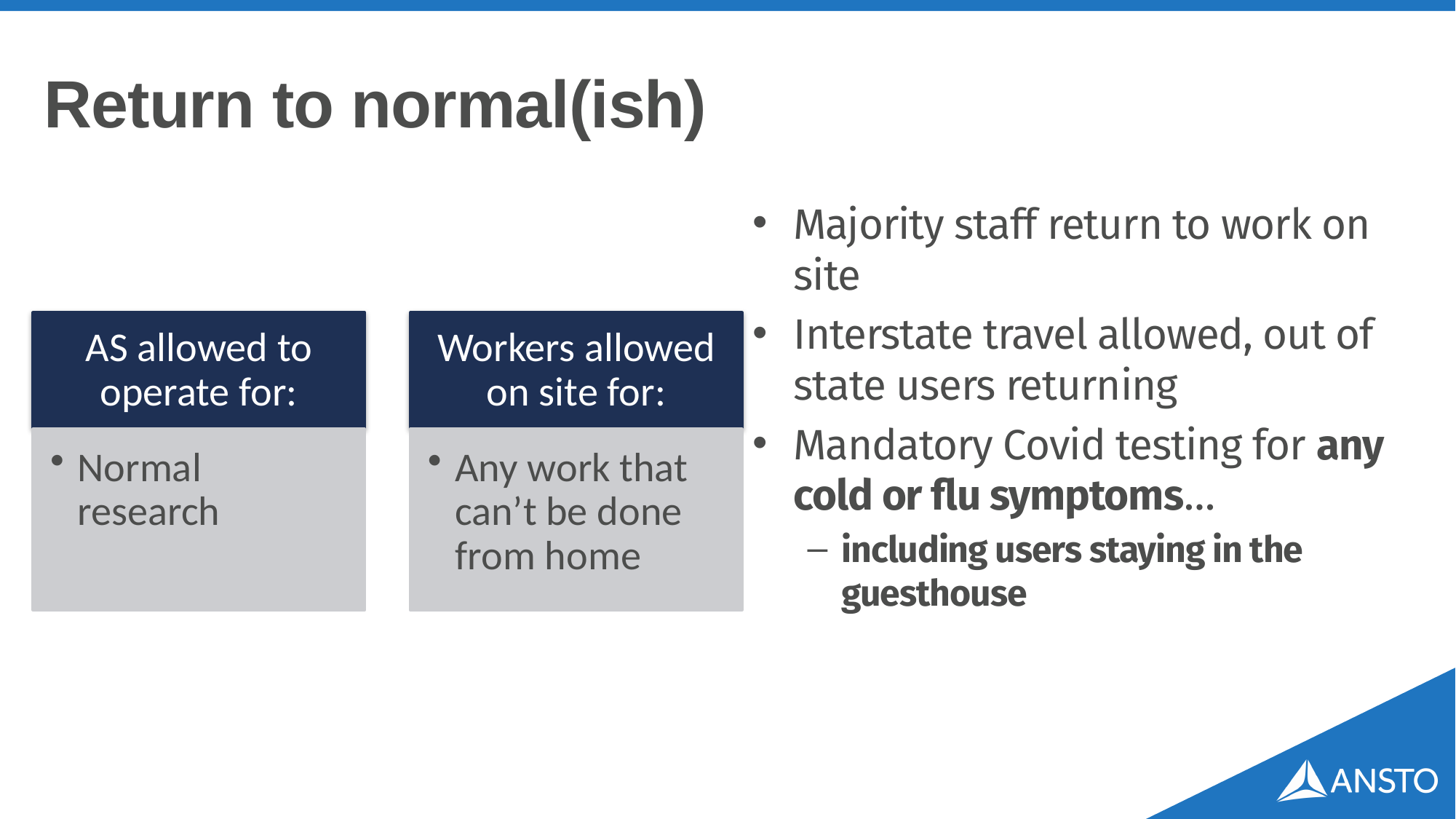

# Return to normal(ish)
Majority staff return to work on site
Interstate travel allowed, out of state users returning
Mandatory Covid testing for any cold or flu symptoms…
including users staying in the guesthouse

AS allowed to operate for:
Workers allowed on site for:
Normal research
Any work that can’t be done from home